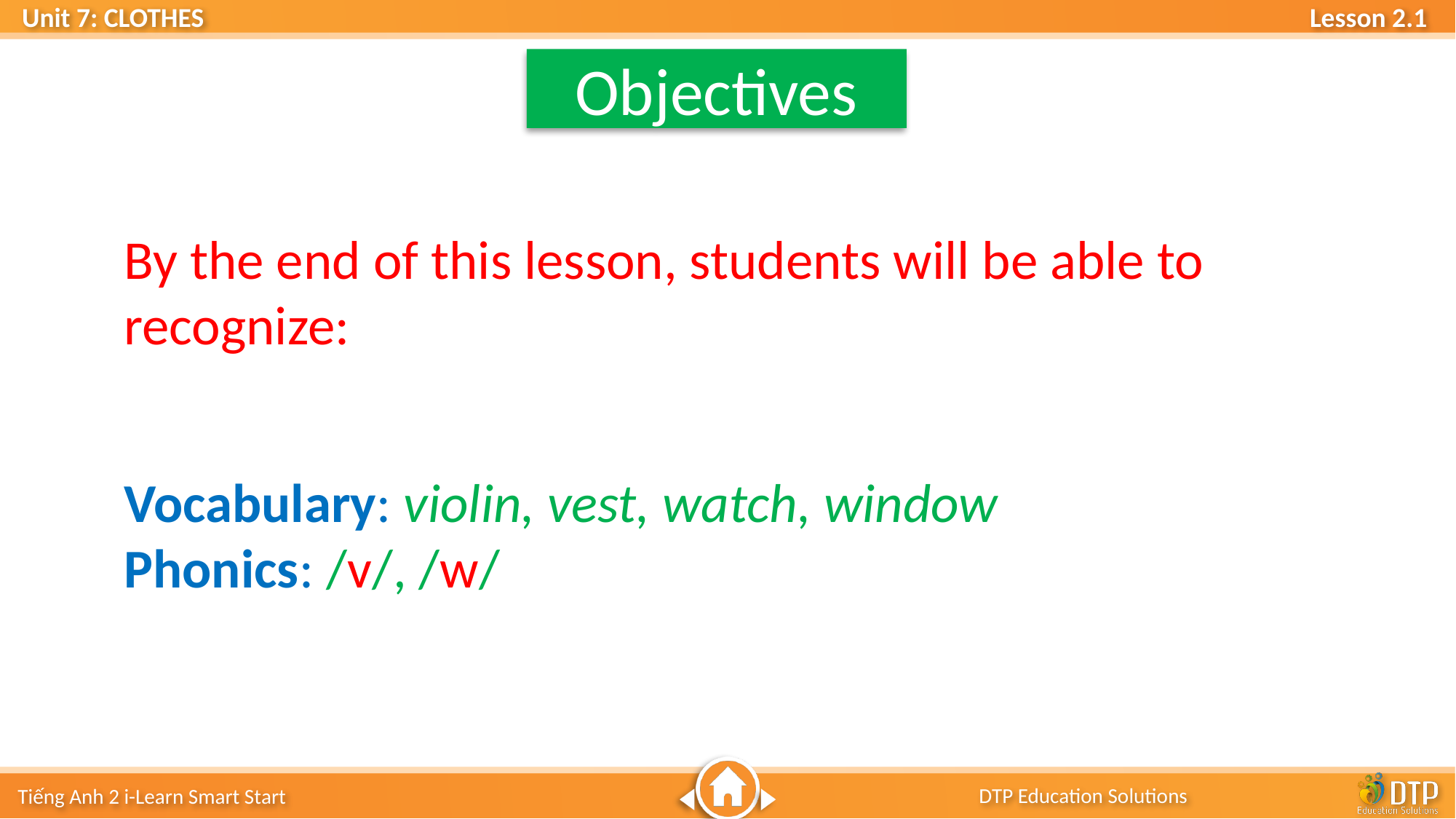

Objectives
By the end of this lesson, students will be able to recognize:

Vocabulary: violin, vest, watch, window
Phonics: /v/, /w/